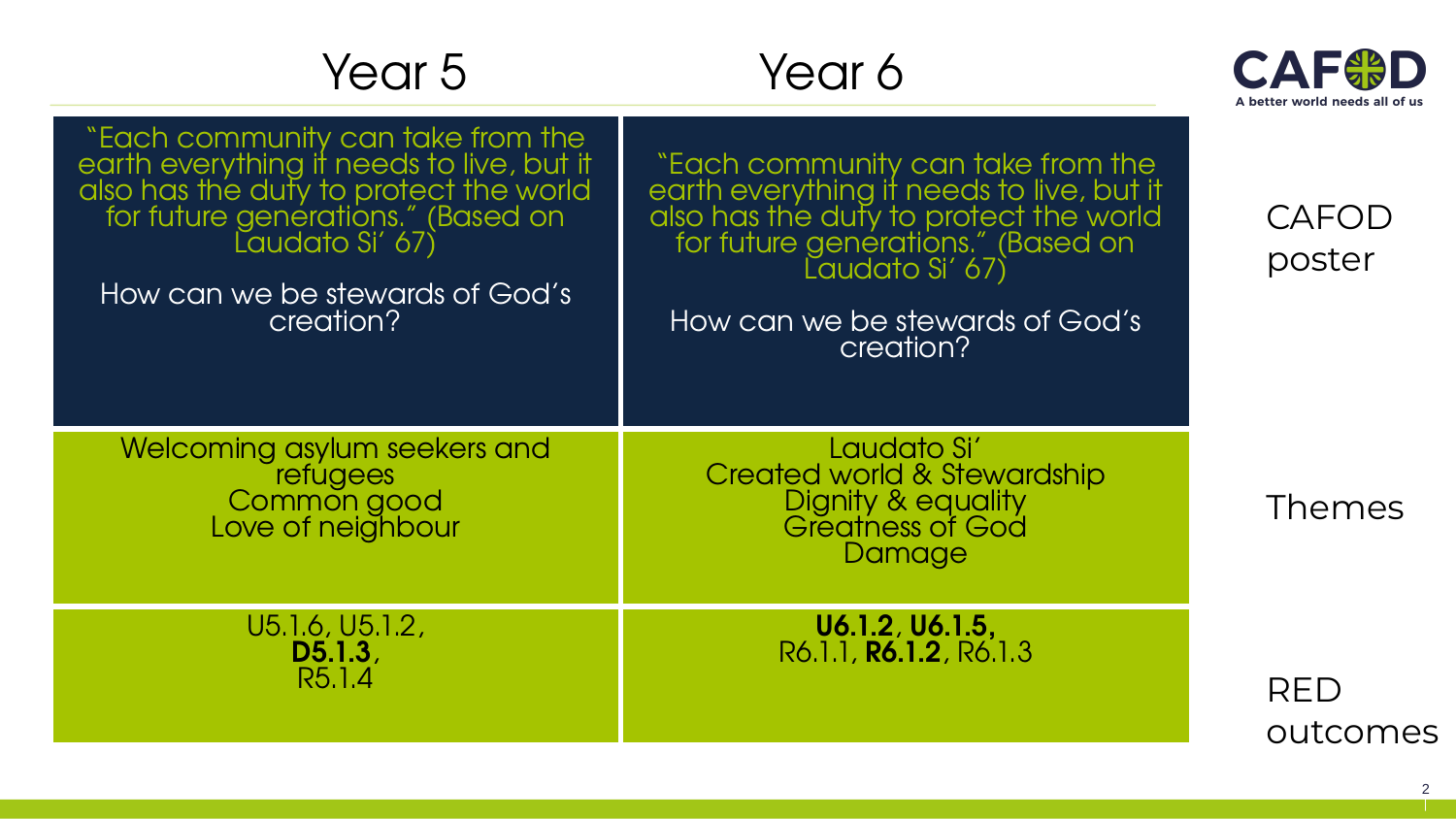

# Year 5			Year 6
| “Each community can take from the earth everything it needs to live, but it also has the duty to protect the world for future generations.” (Based on Laudato Si’ 67) How can we be stewards of God’s creation? | “Each community can take from the earth everything it needs to live, but it also has the duty to protect the world for future generations.” (Based on Laudato Si’ 67) How can we be stewards of God’s creation? |
| --- | --- |
| Welcoming asylum seekers and refugees Common good Love of neighbour | Laudato Si’ Created world & Stewardship Dignity & equality Greatness of God Damage |
| U5.1.6, U5.1.2, D5.1.3, R5.1.4 | U6.1.2, U6.1.5, R6.1.1, R6.1.2, R6.1.3 |
CAFOD poster
Themes
RED outcomes
2